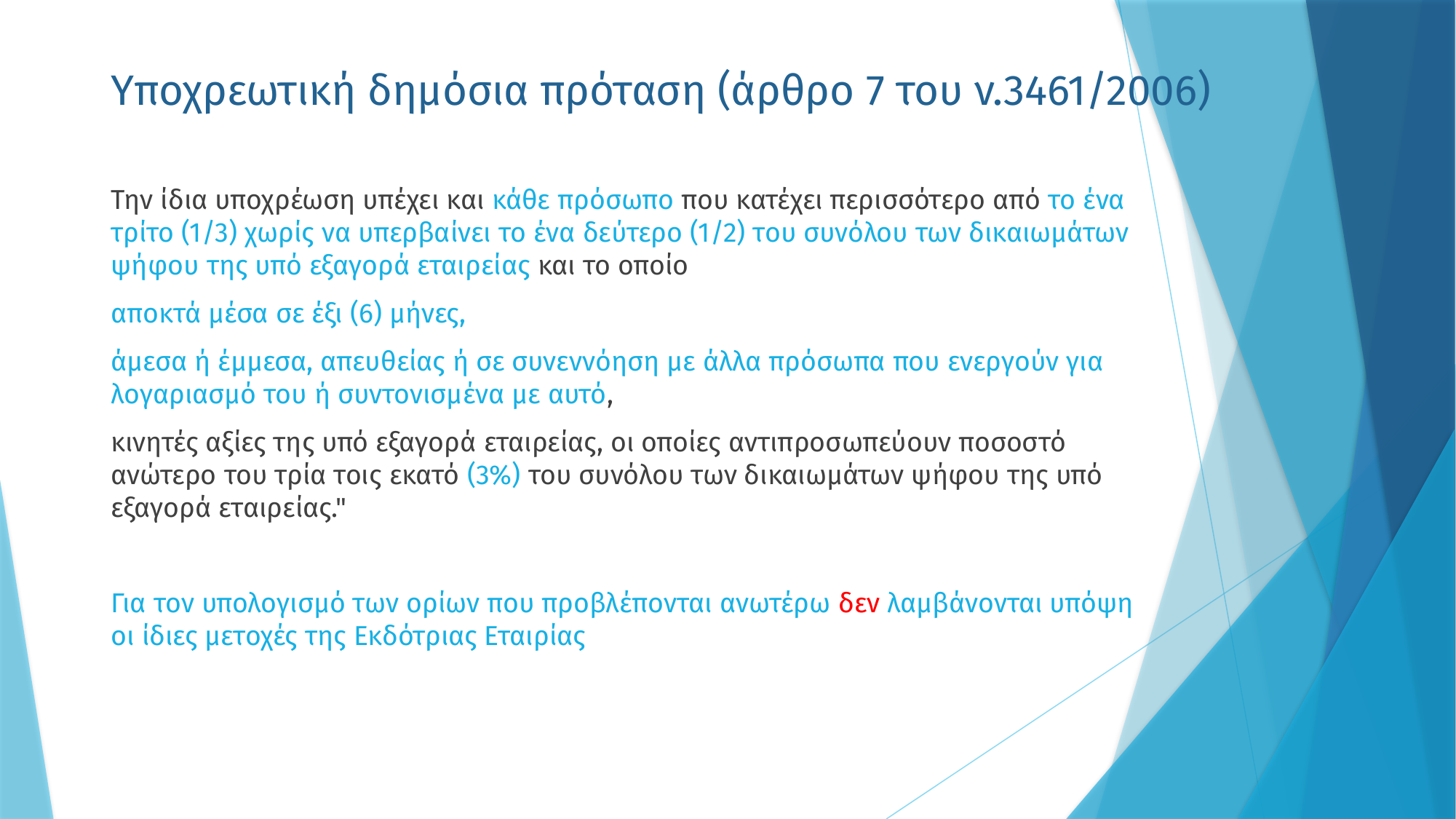

# Υποχρεωτική δημόσια πρόταση (άρθρο 7 του ν.3461/2006)
Την ίδια υποχρέωση υπέχει και κάθε πρόσωπο που κατέχει περισσότερο από το ένα τρίτο (1/3) χωρίς να υπερβαίνει το ένα δεύτερο (1/2) του συνόλου των δικαιωμάτων ψήφου της υπό εξαγορά εταιρείας και το οποίο
αποκτά μέσα σε έξι (6) μήνες,
άμεσα ή έμμεσα, απευθείας ή σε συνεννόηση με άλλα πρόσωπα που ενεργούν για λογαριασμό του ή συντονισμένα με αυτό,
κινητές αξίες της υπό εξαγορά εταιρείας, οι οποίες αντιπροσωπεύουν ποσοστό ανώτερο του τρία τοις εκατό (3%) του συνόλου των δικαιωμάτων ψήφου της υπό εξαγορά εταιρείας."

Για τον υπολογισμό των ορίων που προβλέπονται ανωτέρω δεν λαμβάνονται υπόψη οι ίδιες μετοχές της Εκδότριας Εταιρίας